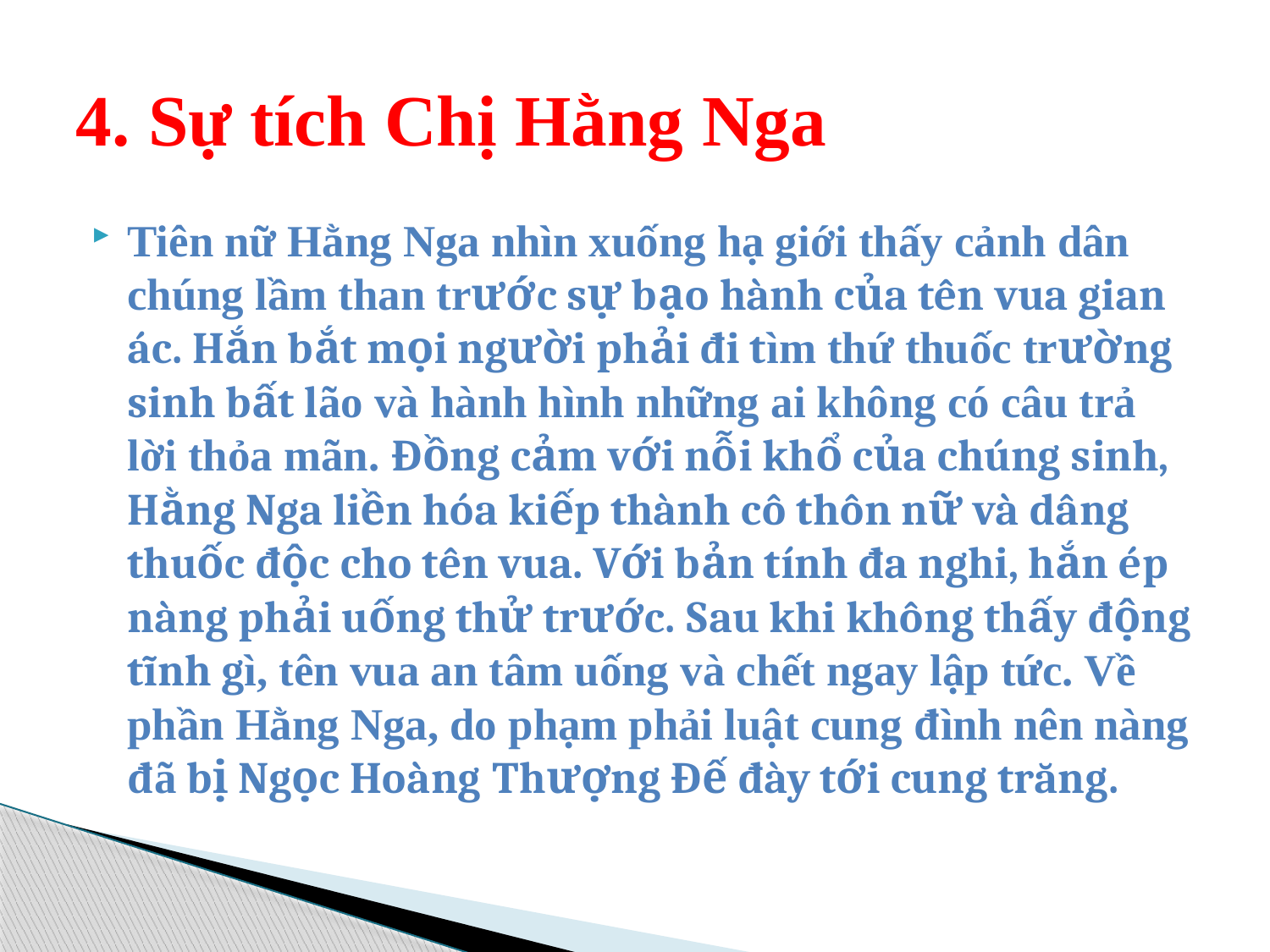

# 4. Sự tích Chị Hằng Nga
Tiên nữ Hằng Nga nhìn xuống hạ giới thấy cảnh dân chúng lầm than trước sự bạo hành của tên vua gian ác. Hắn bắt mọi người phải đi tìm thứ thuốc trường sinh bất lão và hành hình những ai không có câu trả lời thỏa mãn. Đồng cảm với nỗi khổ của chúng sinh, Hằng Nga liền hóa kiếp thành cô thôn nữ và dâng thuốc độc cho tên vua. Với bản tính đa nghi, hắn ép nàng phải uống thử trước. Sau khi không thấy động tĩnh gì, tên vua an tâm uống và chết ngay lập tức. Về phần Hằng Nga, do phạm phải luật cung đình nên nàng đã bị Ngọc Hoàng Thượng Đế đày tới cung trăng.